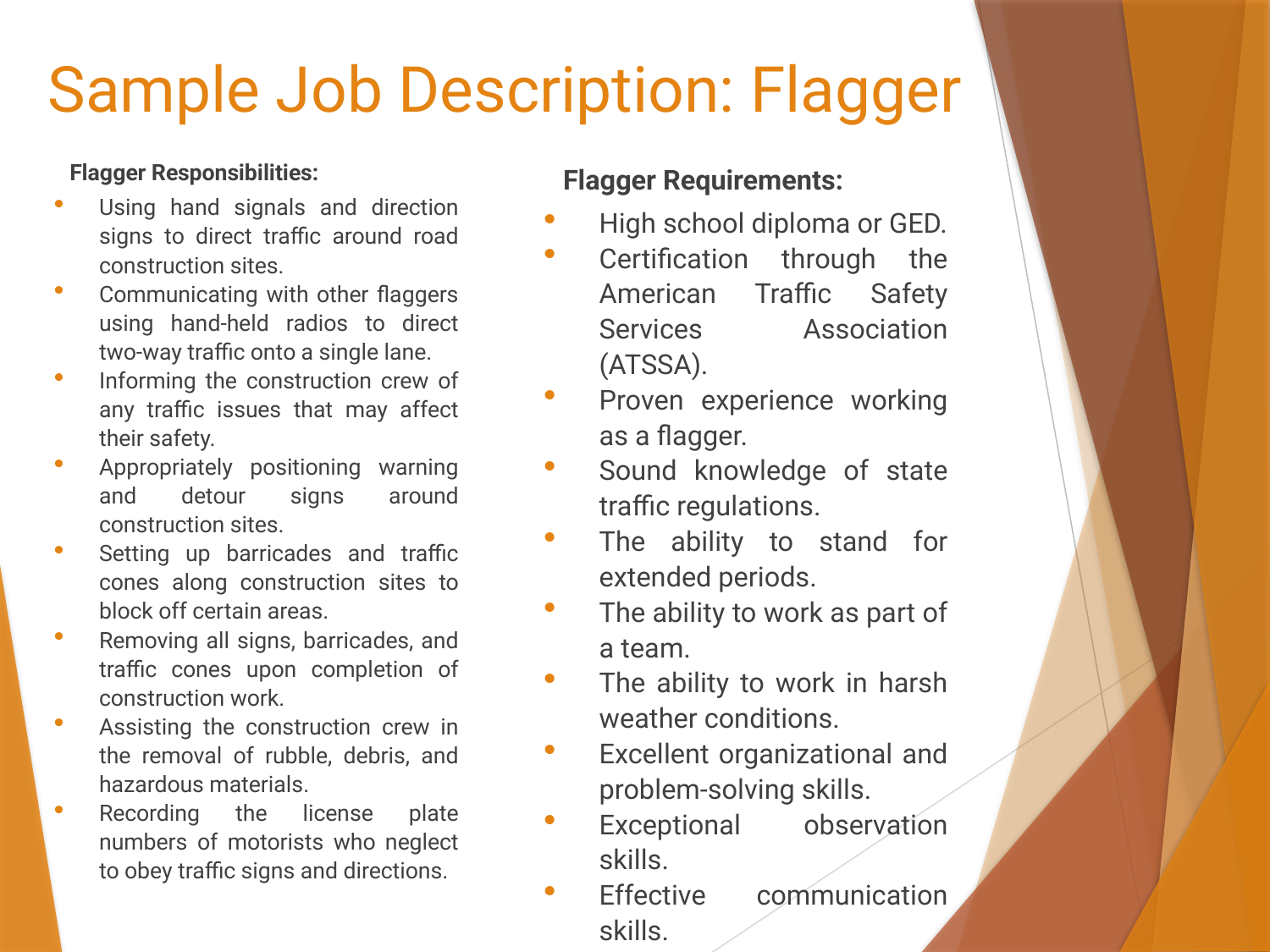

# Sample Job Description: Flagger
Flagger Responsibilities:
Using hand signals and direction signs to direct traffic around road construction sites.
Communicating with other flaggers using hand-held radios to direct two-way traffic onto a single lane.
Informing the construction crew of any traffic issues that may affect their safety.
Appropriately positioning warning and detour signs around construction sites.
Setting up barricades and traffic cones along construction sites to block off certain areas.
Removing all signs, barricades, and traffic cones upon completion of construction work.
Assisting the construction crew in the removal of rubble, debris, and hazardous materials.
Recording the license plate numbers of motorists who neglect to obey traffic signs and directions.

Flagger Requirements:
High school diploma or GED.
Certification through the American Traffic Safety Services Association (ATSSA).
Proven experience working as a flagger.
Sound knowledge of state traffic regulations.
The ability to stand for extended periods.
The ability to work as part of a team.
The ability to work in harsh weather conditions.
Excellent organizational and problem-solving skills.
Exceptional observation skills.
Effective communication skills.